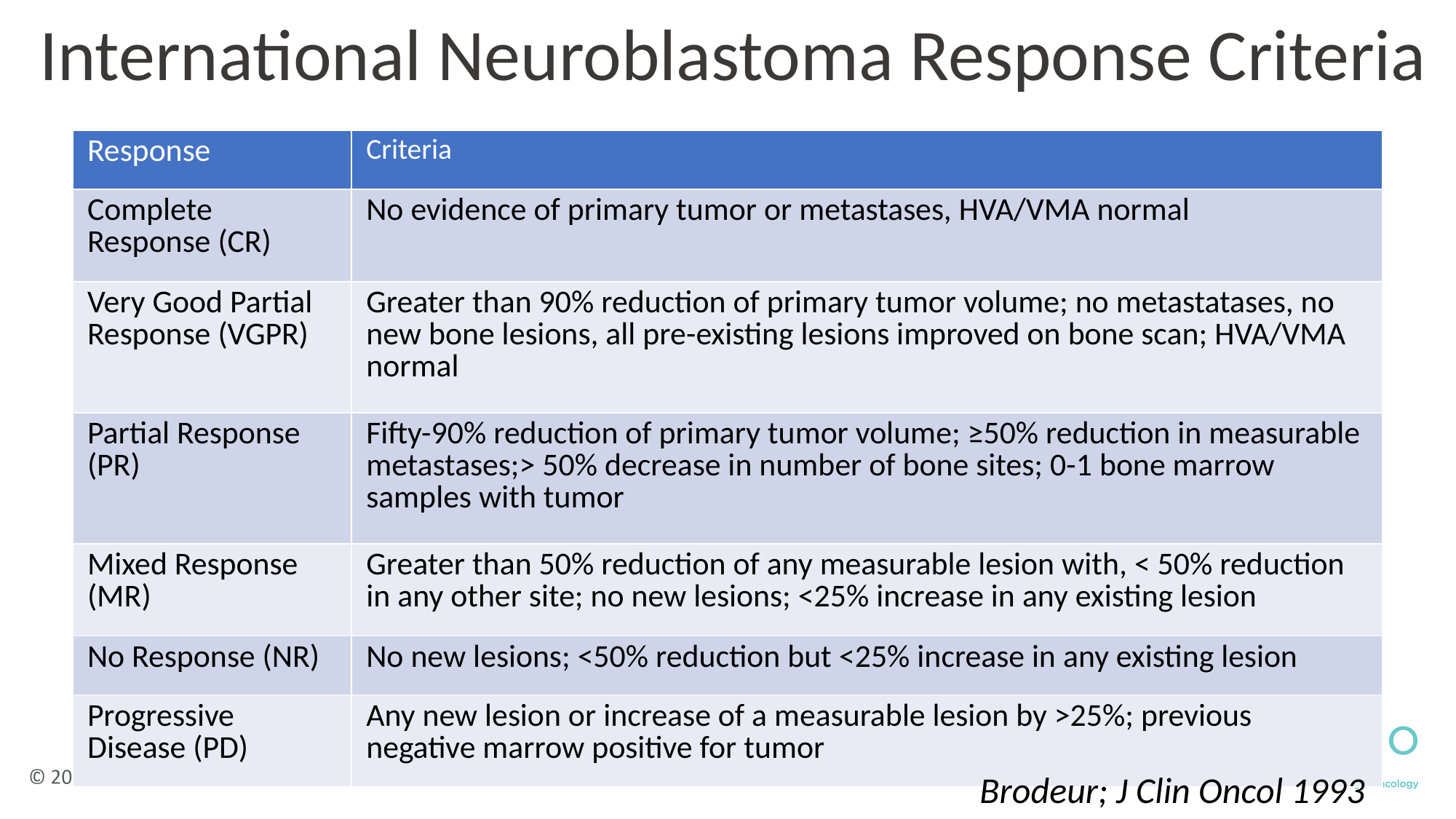

# International Neuroblastoma Response Criteria
| Response | Criteria |
| --- | --- |
| Complete Response (CR) | No evidence of primary tumor or metastases, HVA/VMA normal |
| Very Good Partial Response (VGPR) | Greater than 90% reduction of primary tumor volume; no metastatases, no new bone lesions, all pre-existing lesions improved on bone scan; HVA/VMA normal |
| Partial Response (PR) | Fifty-90% reduction of primary tumor volume; ≥50% reduction in measurable metastases;> 50% decrease in number of bone sites; 0-1 bone marrow samples with tumor |
| Mixed Response (MR) | Greater than 50% reduction of any measurable lesion with, < 50% reduction in any other site; no new lesions; <25% increase in any existing lesion |
| No Response (NR) | No new lesions; <50% reduction but <25% increase in any existing lesion |
| Progressive Disease (PD) | Any new lesion or increase of a measurable lesion by >25%; previous negative marrow positive for tumor |

Brodeur; J Clin Oncol 1993